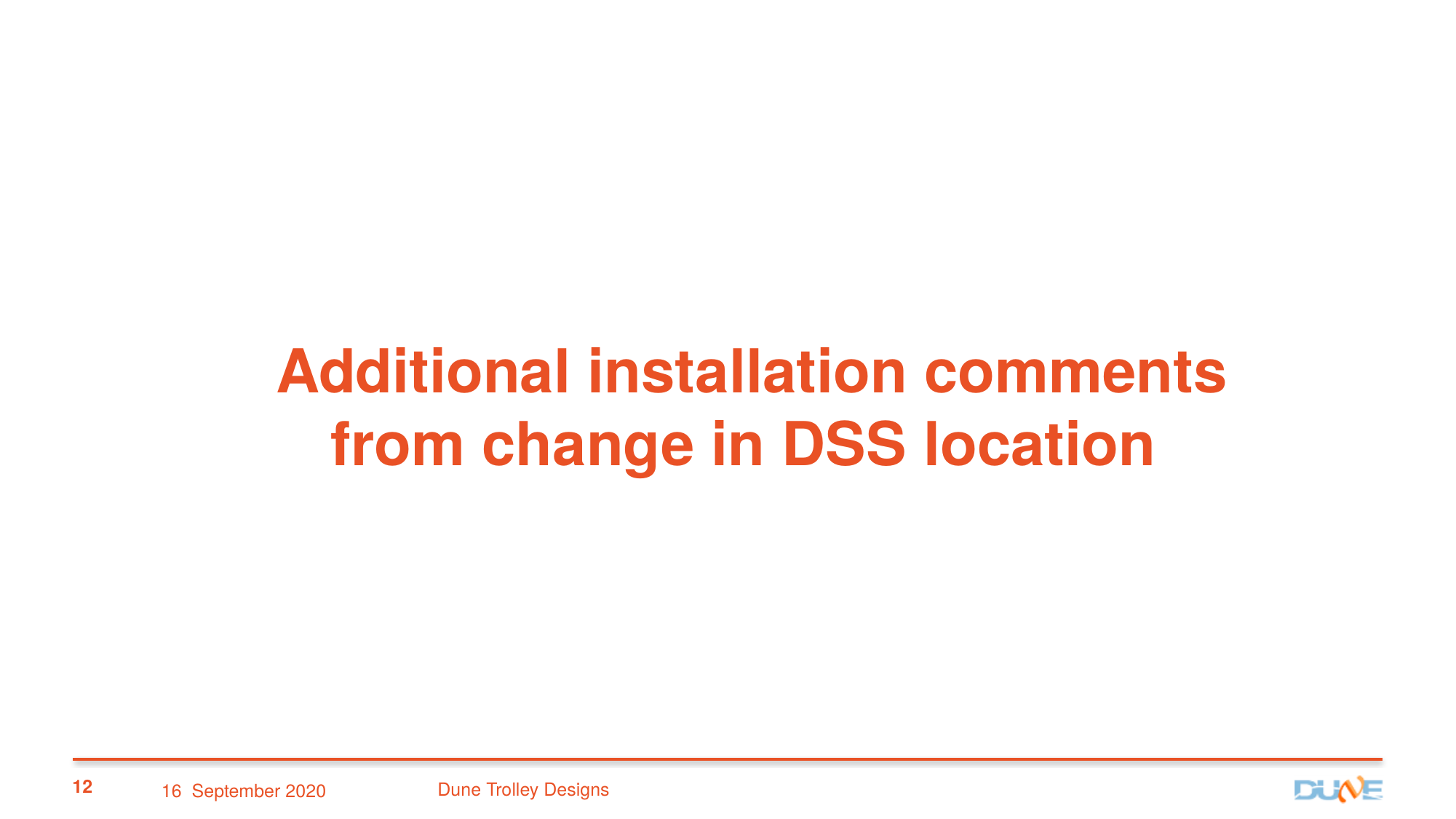

# Additional installation comments from change in DSS location
16  September 2020
Dune Trolley Designs
12